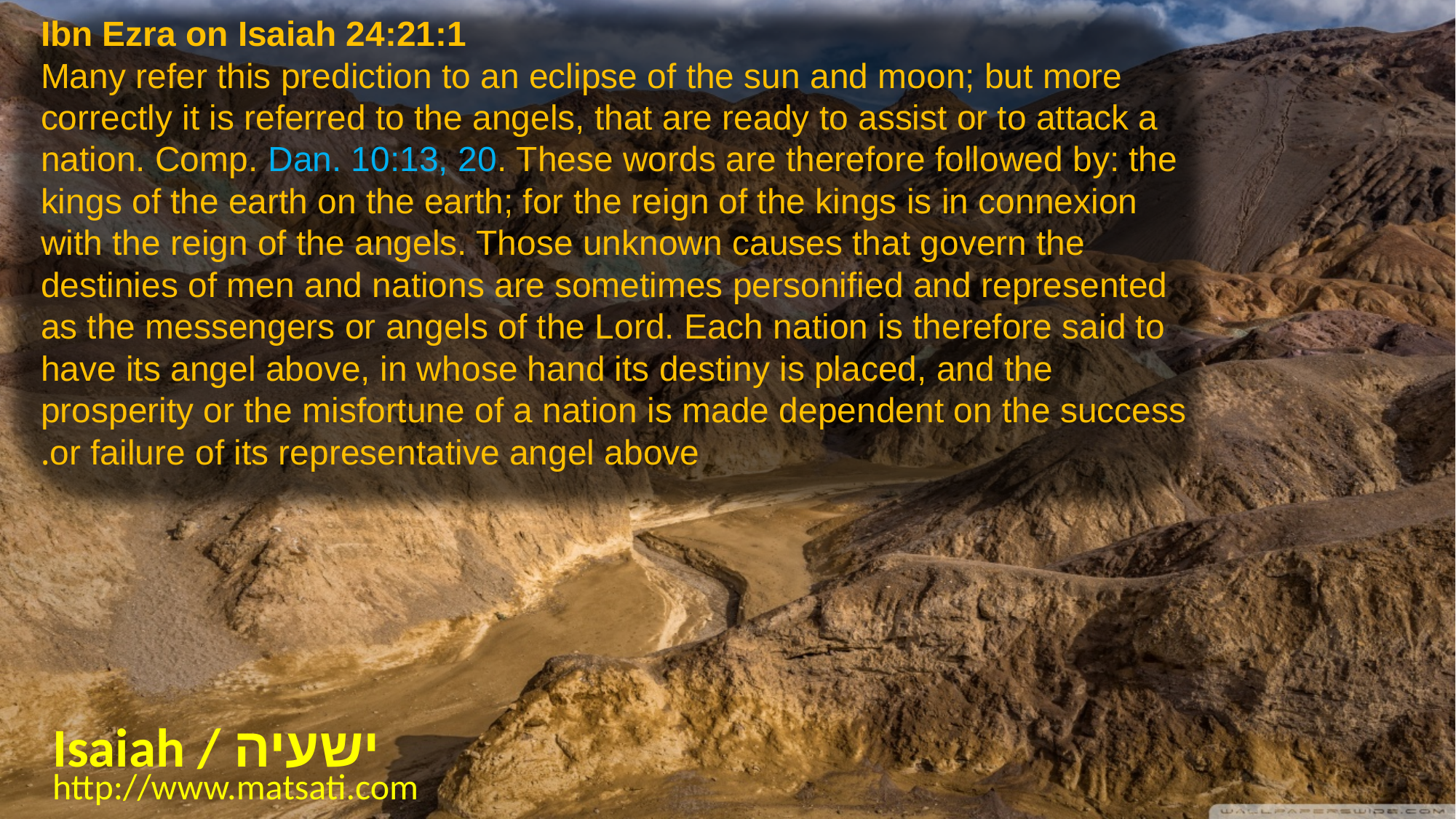

Ibn Ezra on Isaiah 24:21:1
Many refer this prediction to an eclipse of the sun and moon; but more correctly it is referred to the angels, that are ready to assist or to attack a nation. Comp. Dan. 10:13, 20. These words are therefore followed by: the kings of the earth on the earth; for the reign of the kings is in connexion with the reign of the angels. Those unknown causes that govern the destinies of men and nations are sometimes personified and represented as the messengers or angels of the Lord. Each nation is therefore said to have its angel above, in whose hand its destiny is placed, and the prosperity or the misfortune of a nation is made dependent on the success or failure of its representative angel above.
Isaiah / ישעיה
http://www.matsati.com